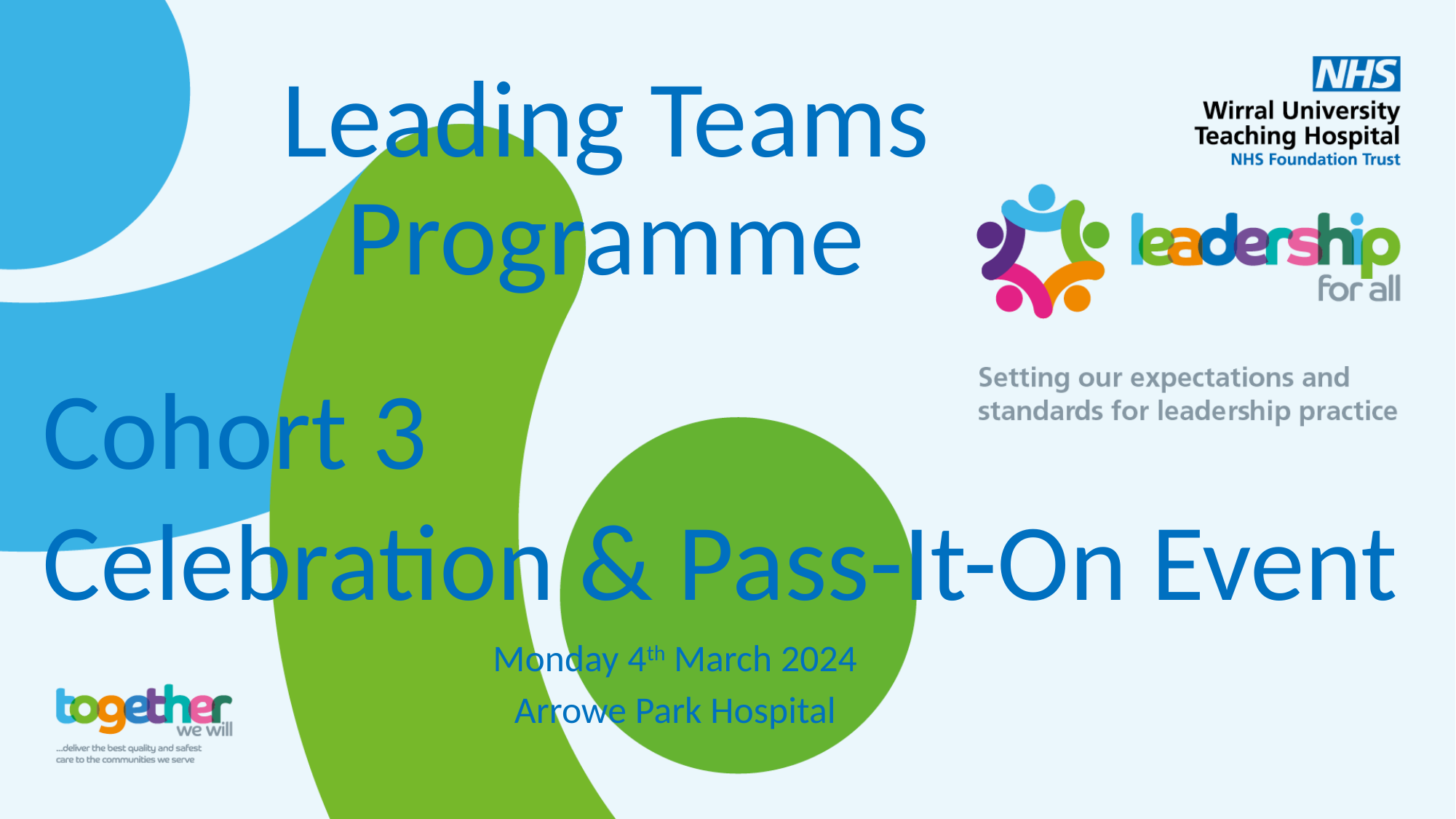

# Leading Teams Programme
Cohort 3
Celebration & Pass-It-On Event
Monday 4th March 2024
Arrowe Park Hospital